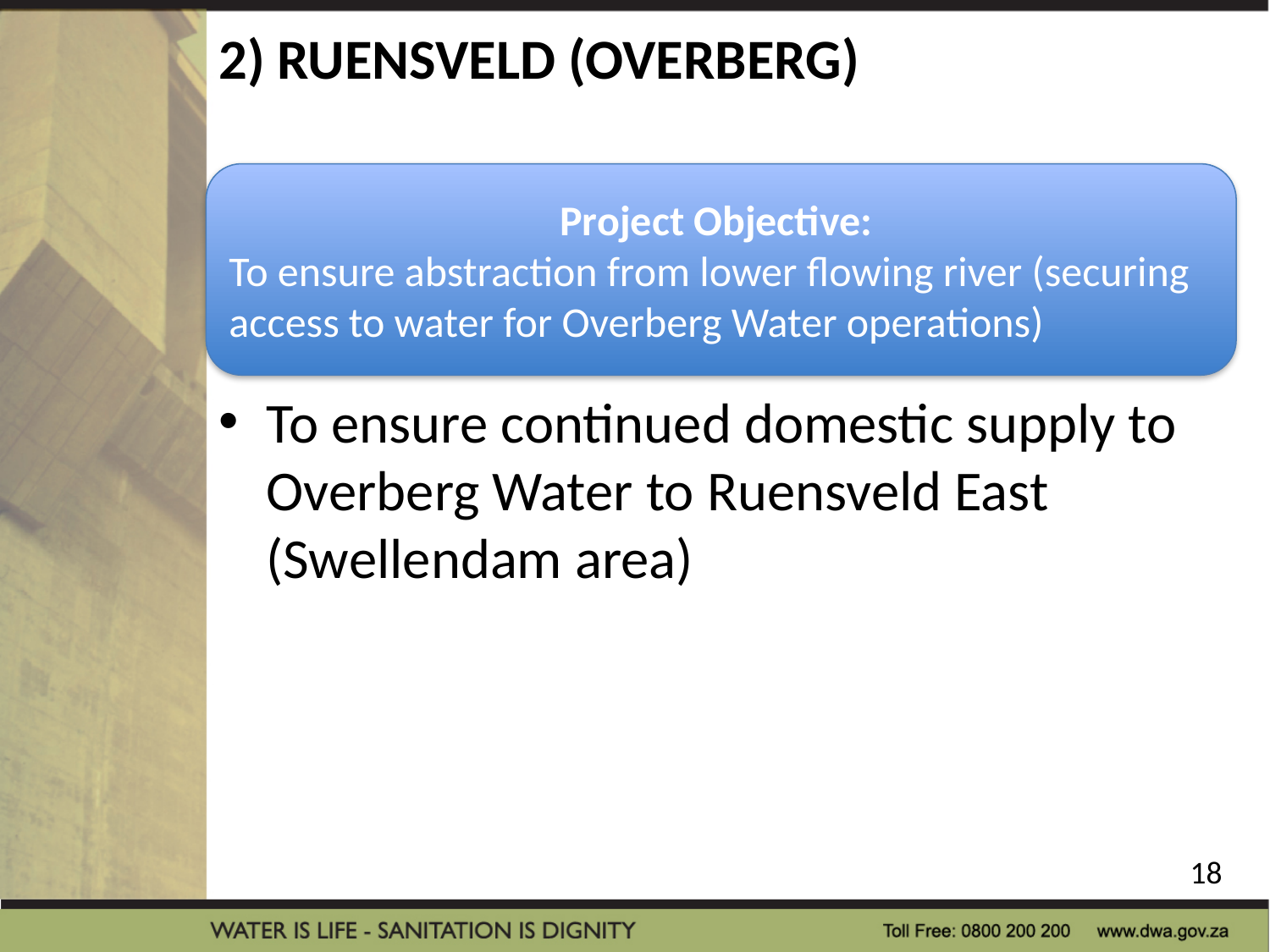

# 2) RUENSVELD (OVERBERG)

Project Objective:
To ensure abstraction from lower flowing river (securing access to water for Overberg Water operations)

To ensure continued domestic supply to Overberg Water to Ruensveld East (Swellendam area)

18